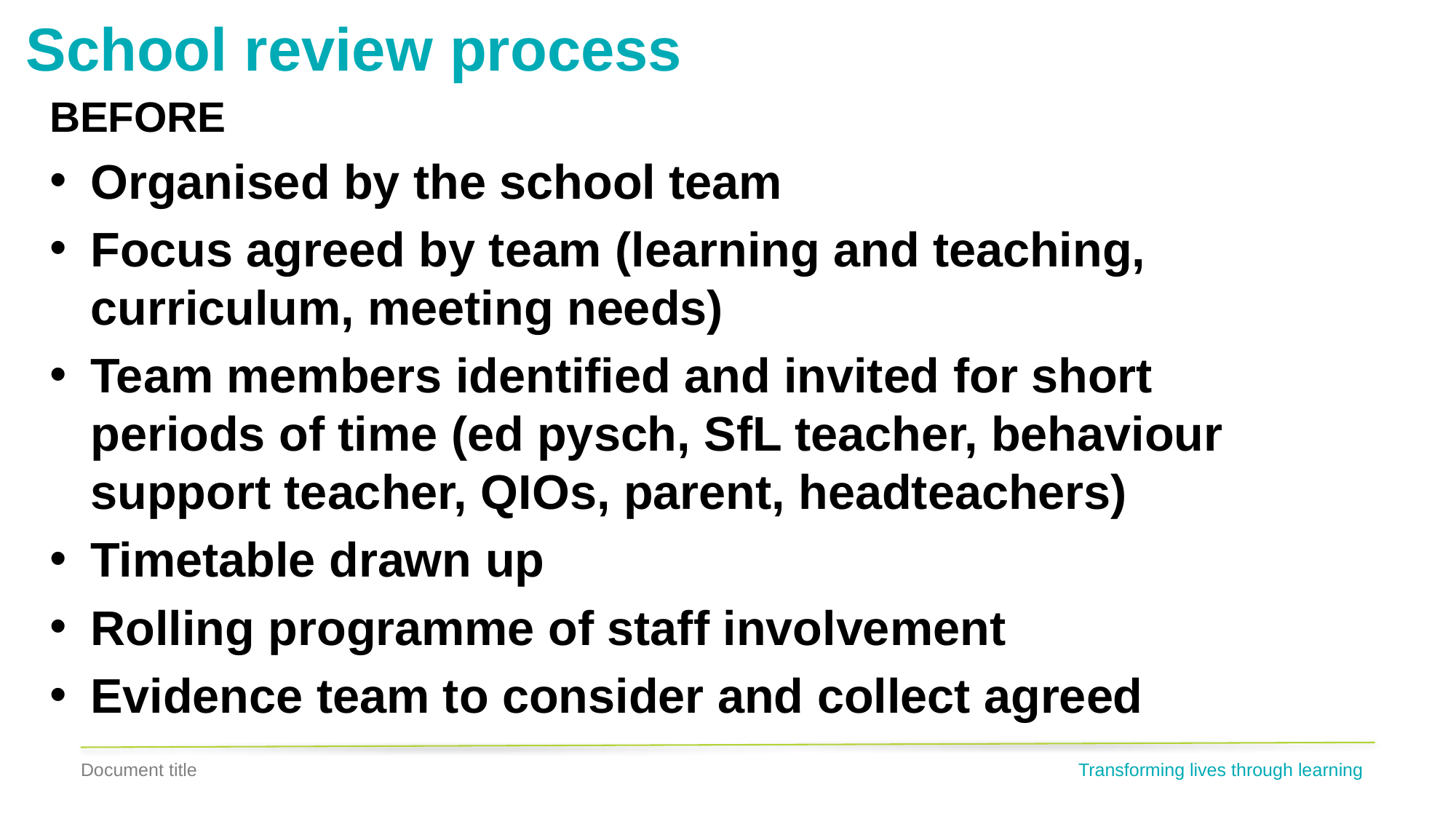

# School review process
BEFORE
Organised by the school team
Focus agreed by team (learning and teaching, curriculum, meeting needs)
Team members identified and invited for short periods of time (ed pysch, SfL teacher, behaviour support teacher, QIOs, parent, headteachers)
Timetable drawn up
Rolling programme of staff involvement
Evidence team to consider and collect agreed